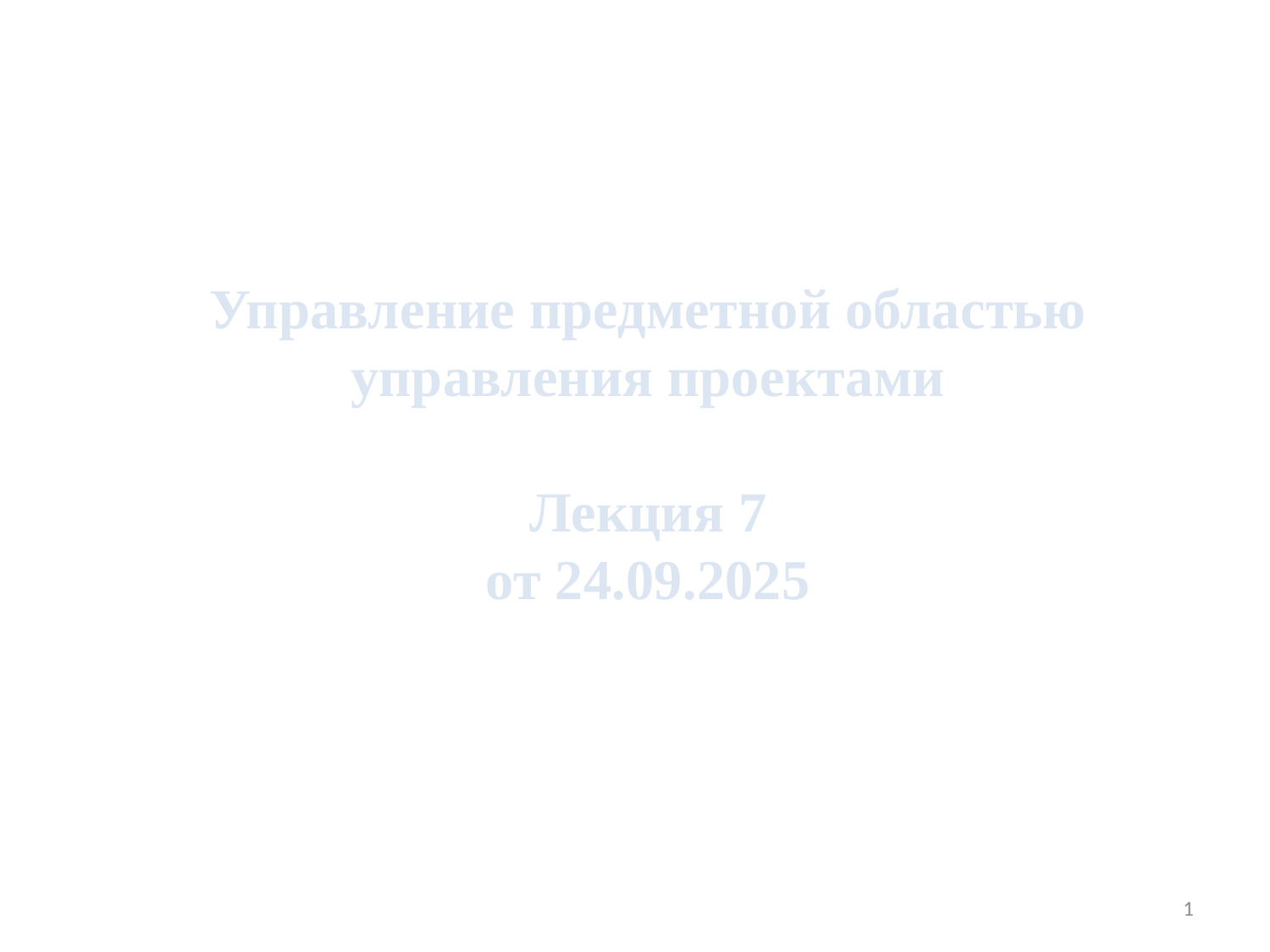

Управление предметной областью управления проектами

Лекция 7
от 24.09.2025
1